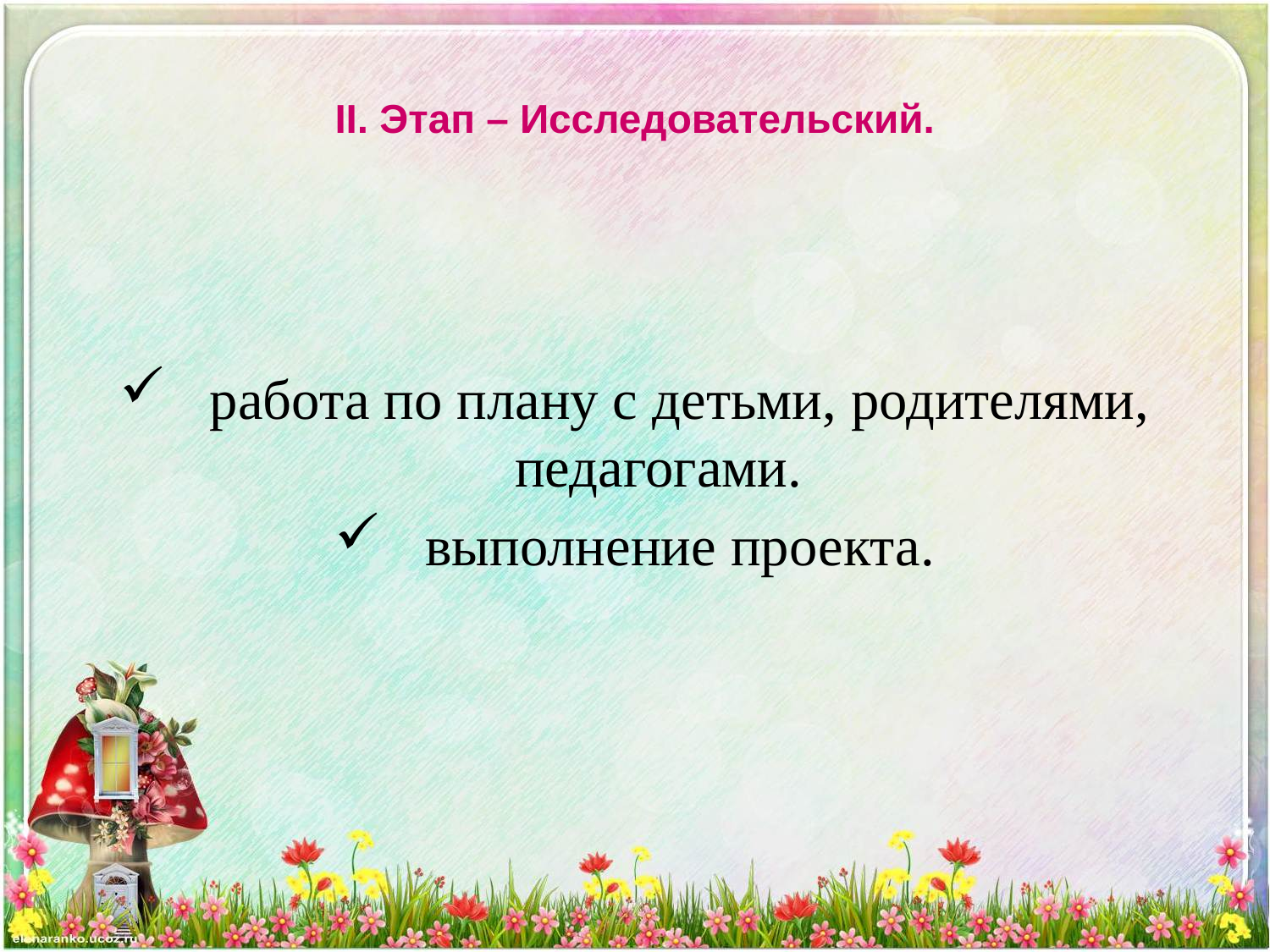

# II. Этап – Исследовательский.
   работа по плану с детьми, родителями, педагогами.
   выполнение проекта.